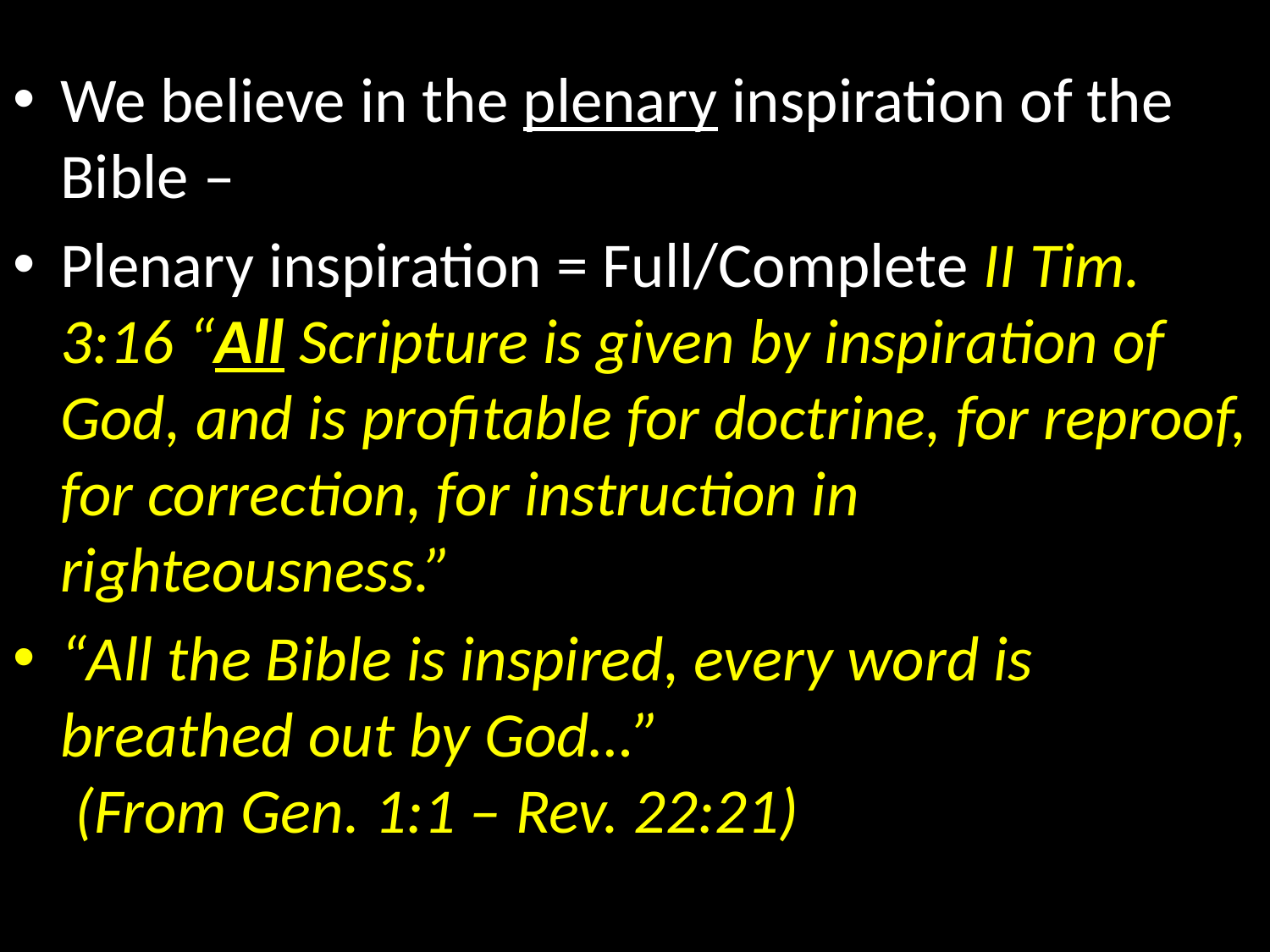

We believe in the plenary inspiration of the Bible –
Plenary inspiration = Full/Complete II Tim. 3:16 “All Scripture is given by inspiration of God, and is profitable for doctrine, for reproof, for correction, for instruction in righteousness.”
“All the Bible is inspired, every word is breathed out by God…”                                           (From Gen. 1:1 – Rev. 22:21)